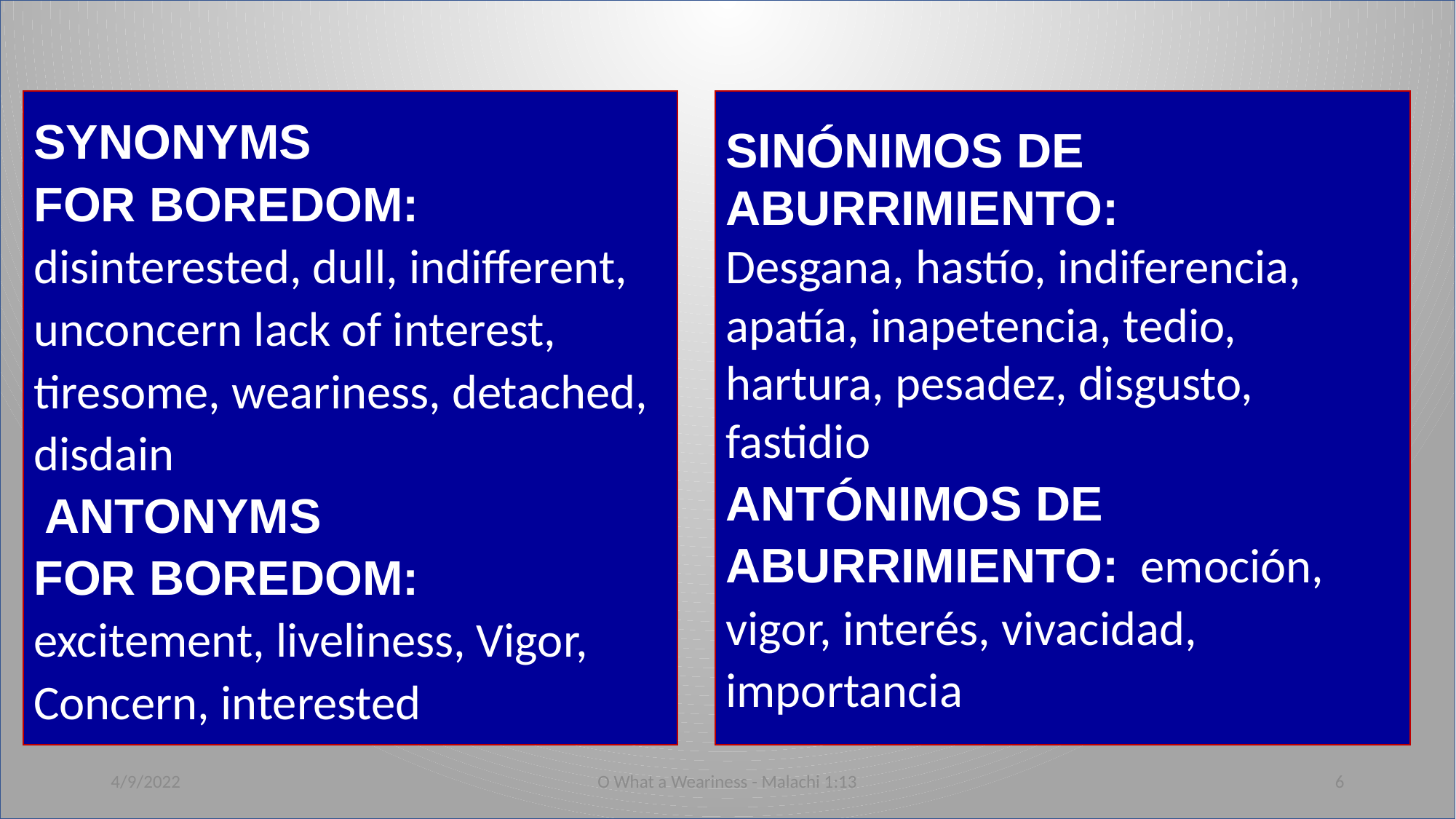

SYNONYMS FOR boredom:  disinterested, dull, indifferent, unconcern lack of interest, tiresome, weariness, detached, disdain
 ANTONYMS FOR boredom:  excitement, liveliness, Vigor, Concern, interested
SINÓNIMOS DE ABURRIMIENTO:
Desgana, hastío, indiferencia, apatía, inapetencia, tedio, hartura, pesadez, disgusto, fastidio
ANTÓNIMOS DE ABURRIMIENTO:  emoción, vigor, interés, vivacidad, importancia
4/9/2022
O What a Weariness - Malachi 1:13
6